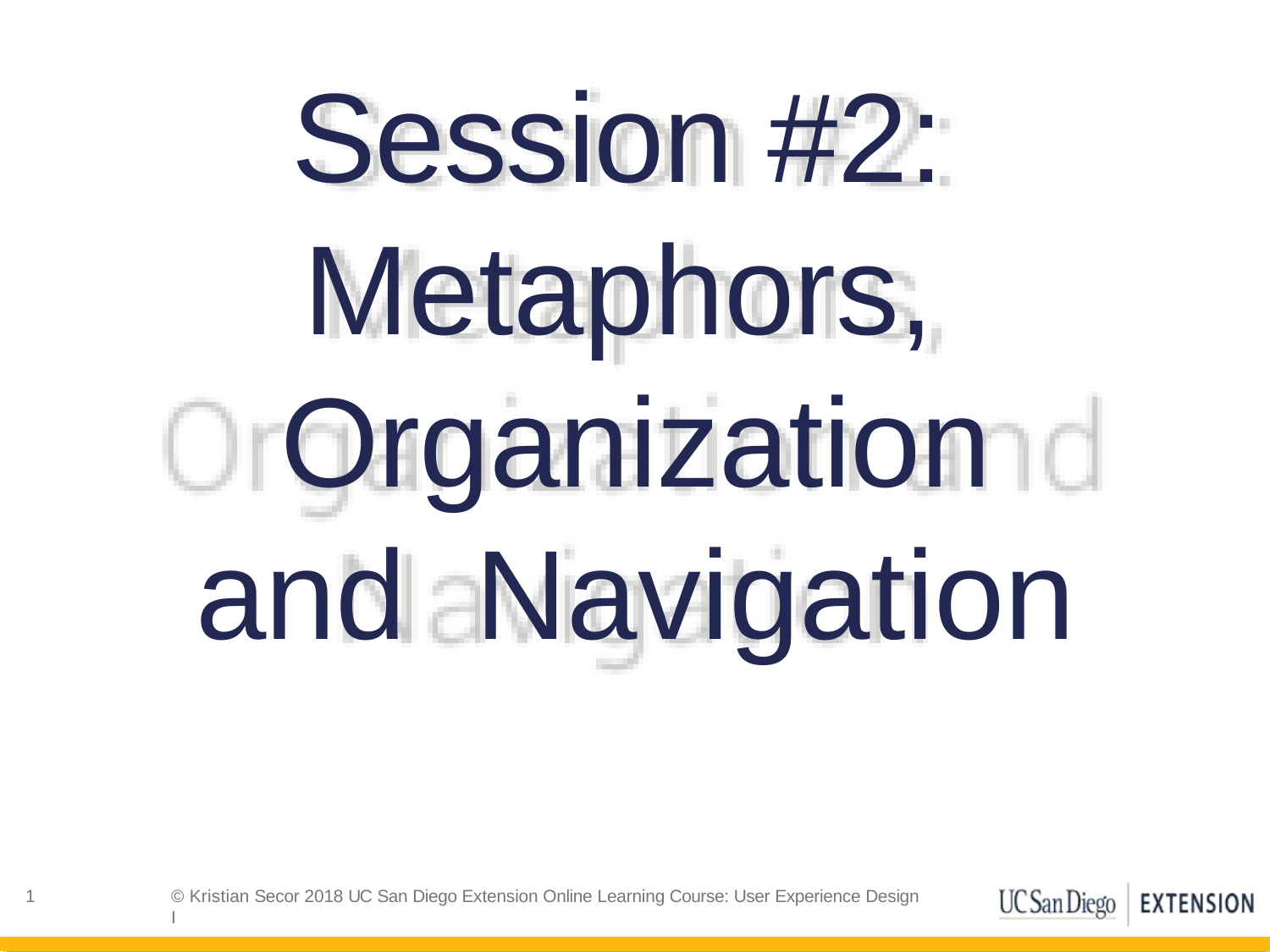

Session #2:  Metaphors,  Organization and  Navigation
1
© Kristian Secor 2018 UC San Diego Extension Online Learning Course: User Experience Design I